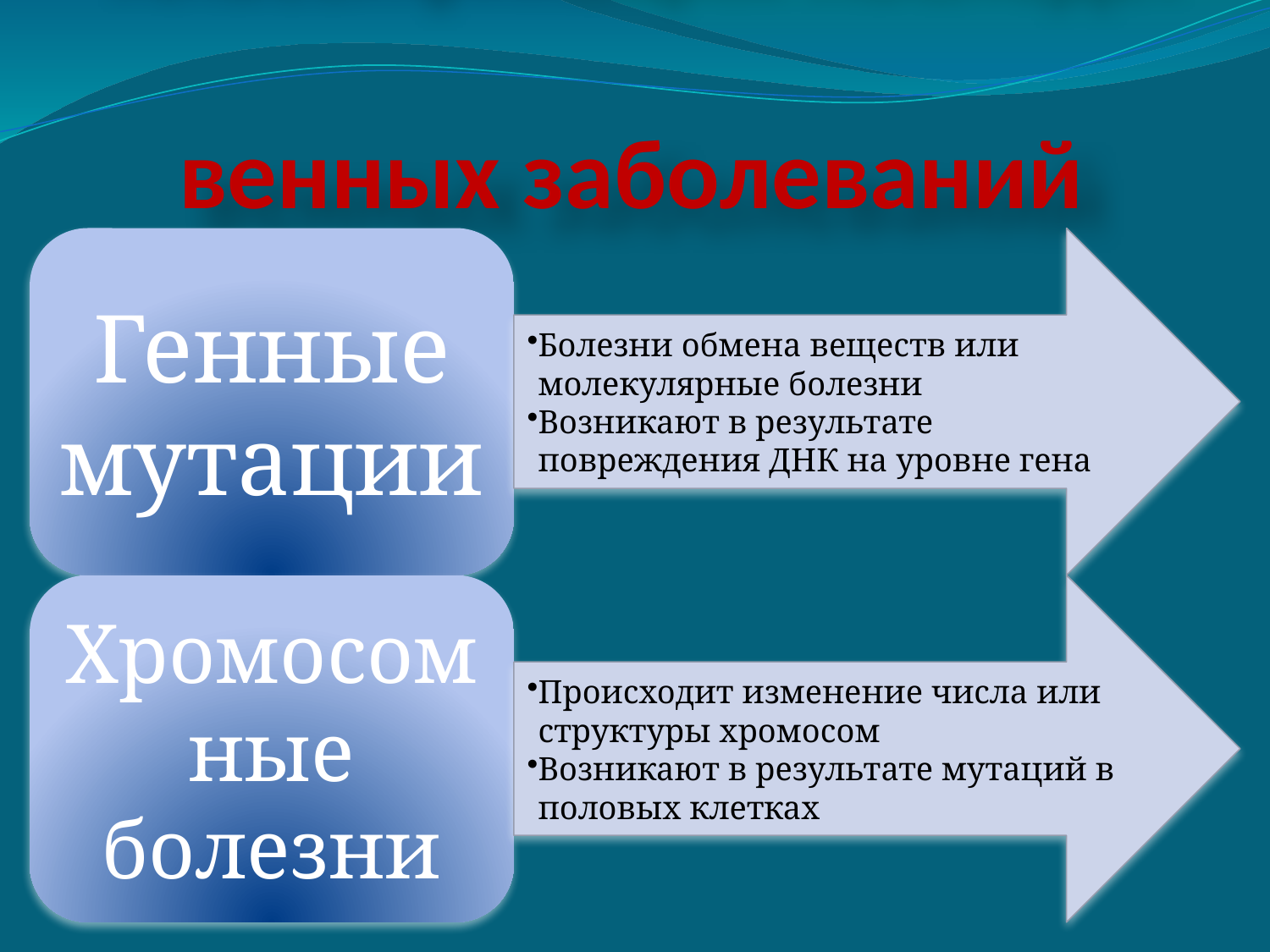

# Классификация наследст- венных заболеваний
Генные мутации
Болезни обмена веществ или молекулярные болезни
Возникают в результате повреждения ДНК на уровне гена
Хромосомные болезни
Происходит изменение числа или структуры хромосом
Возникают в результате мутаций в половых клетках